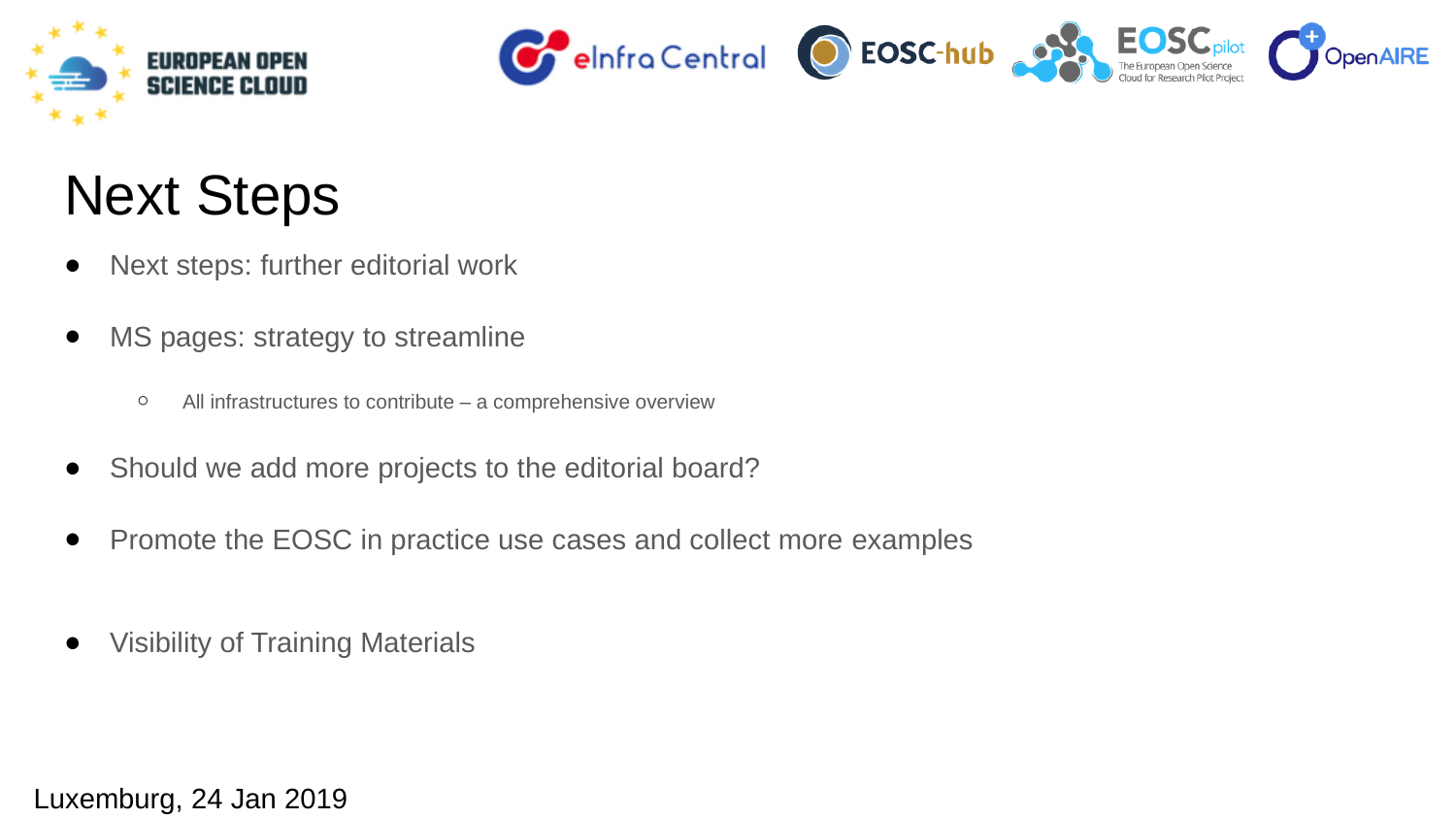

# Next Steps
Next steps: further editorial work
MS pages: strategy to streamline
All infrastructures to contribute – a comprehensive overview
Should we add more projects to the editorial board?
Promote the EOSC in practice use cases and collect more examples
Visibility of Training Materials